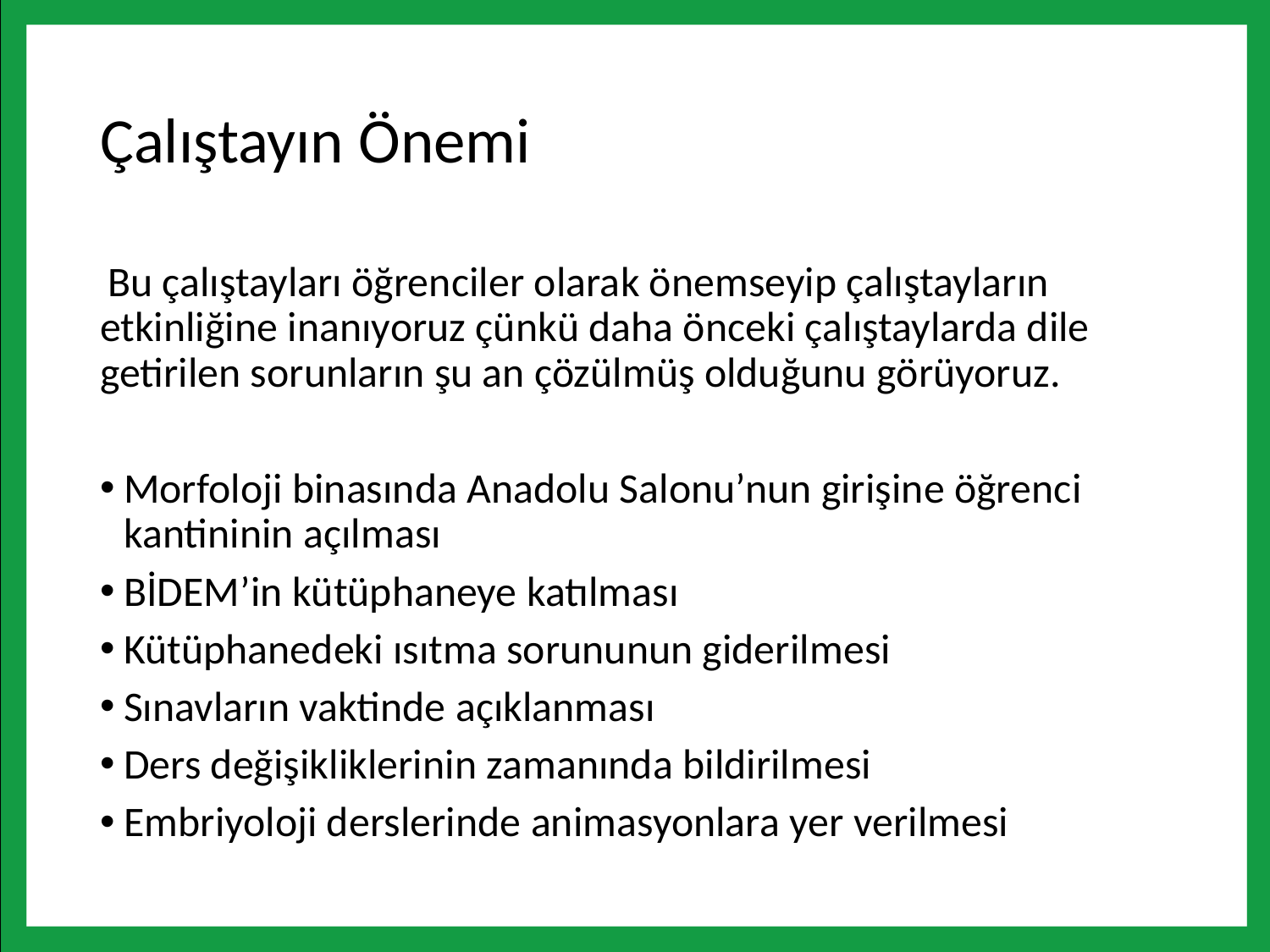

# Çalıştayın Önemi
 Bu çalıştayları öğrenciler olarak önemseyip çalıştayların etkinliğine inanıyoruz çünkü daha önceki çalıştaylarda dile getirilen sorunların şu an çözülmüş olduğunu görüyoruz.

Morfoloji binasında Anadolu Salonu’nun girişine öğrenci kantininin açılması
BİDEM’in kütüphaneye katılması
Kütüphanedeki ısıtma sorununun giderilmesi
Sınavların vaktinde açıklanması
Ders değişikliklerinin zamanında bildirilmesi
Embriyoloji derslerinde animasyonlara yer verilmesi